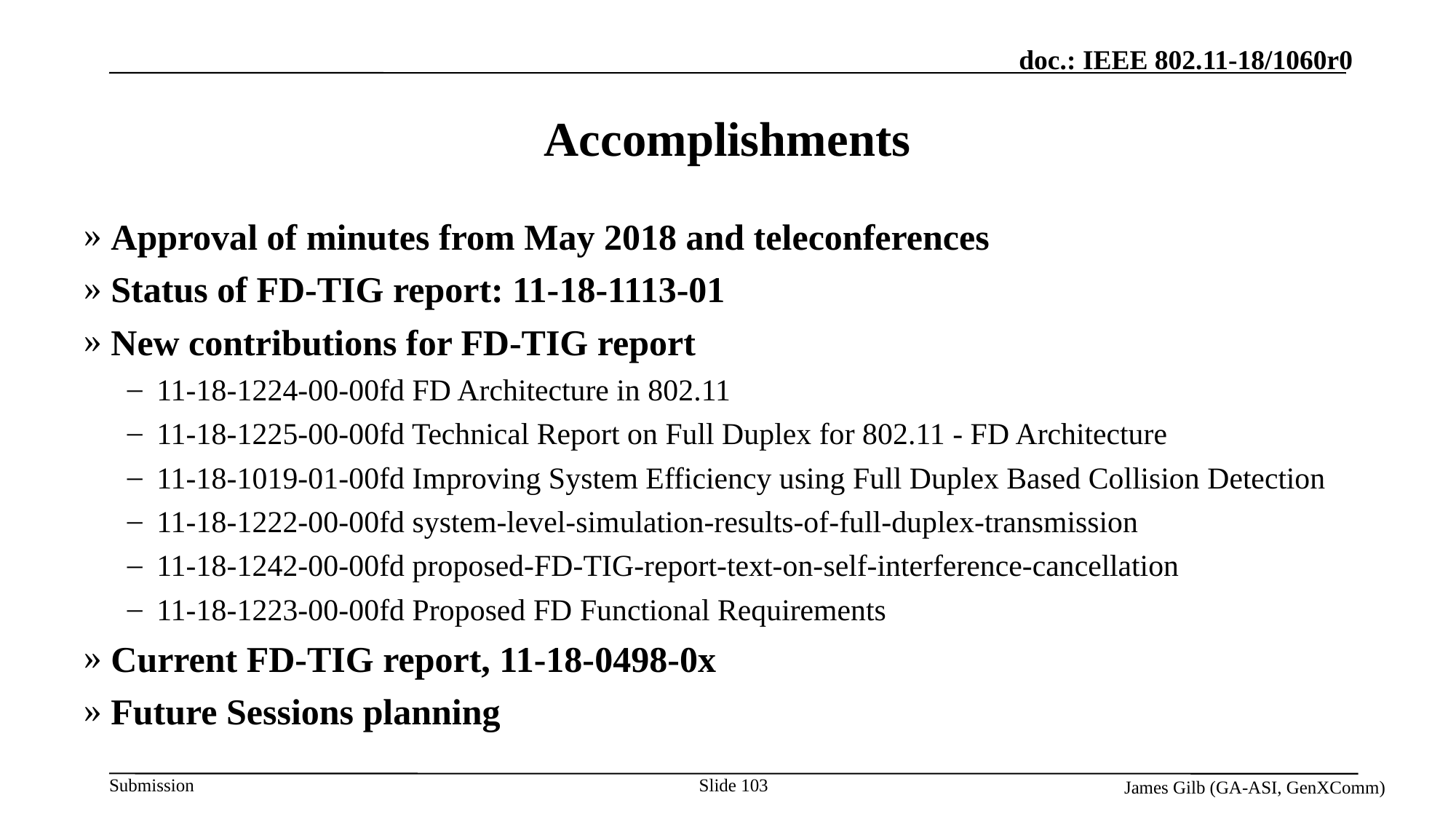

# Accomplishments
Approval of minutes from May 2018 and teleconferences
Status of FD-TIG report: 11-18-1113-01
New contributions for FD-TIG report
 11-18-1224-00-00fd FD Architecture in 802.11
 11-18-1225-00-00fd Technical Report on Full Duplex for 802.11 - FD Architecture
 11-18-1019-01-00fd Improving System Efficiency using Full Duplex Based Collision Detection
 11-18-1222-00-00fd system-level-simulation-results-of-full-duplex-transmission
 11-18-1242-00-00fd proposed-FD-TIG-report-text-on-self-interference-cancellation
 11-18-1223-00-00fd Proposed FD Functional Requirements
Current FD-TIG report, 11-18-0498-0x
Future Sessions planning
Slide 103
James Gilb (GA-ASI, GenXComm)